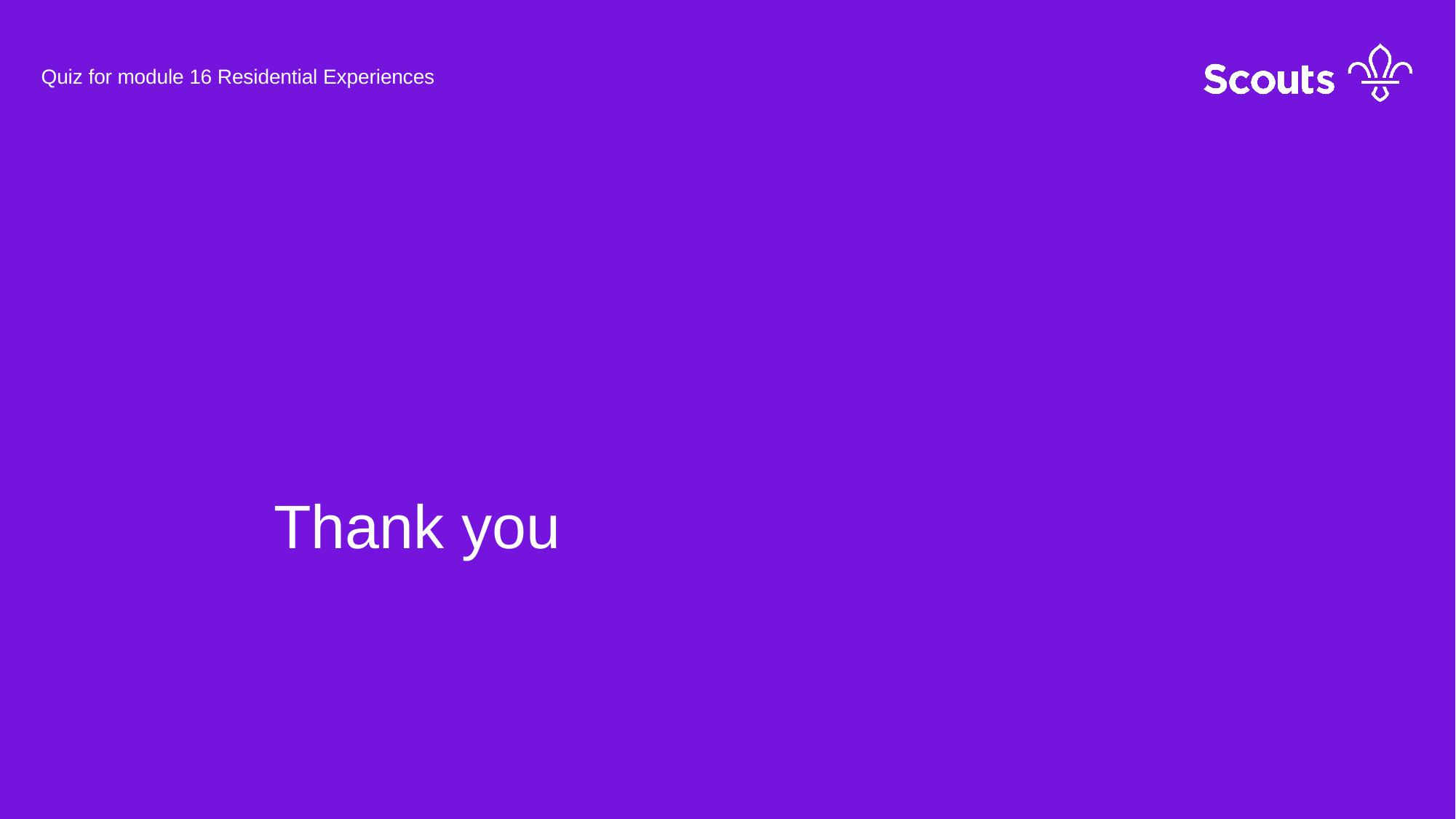

Quiz for module 16 Residential Experiences
Thank you